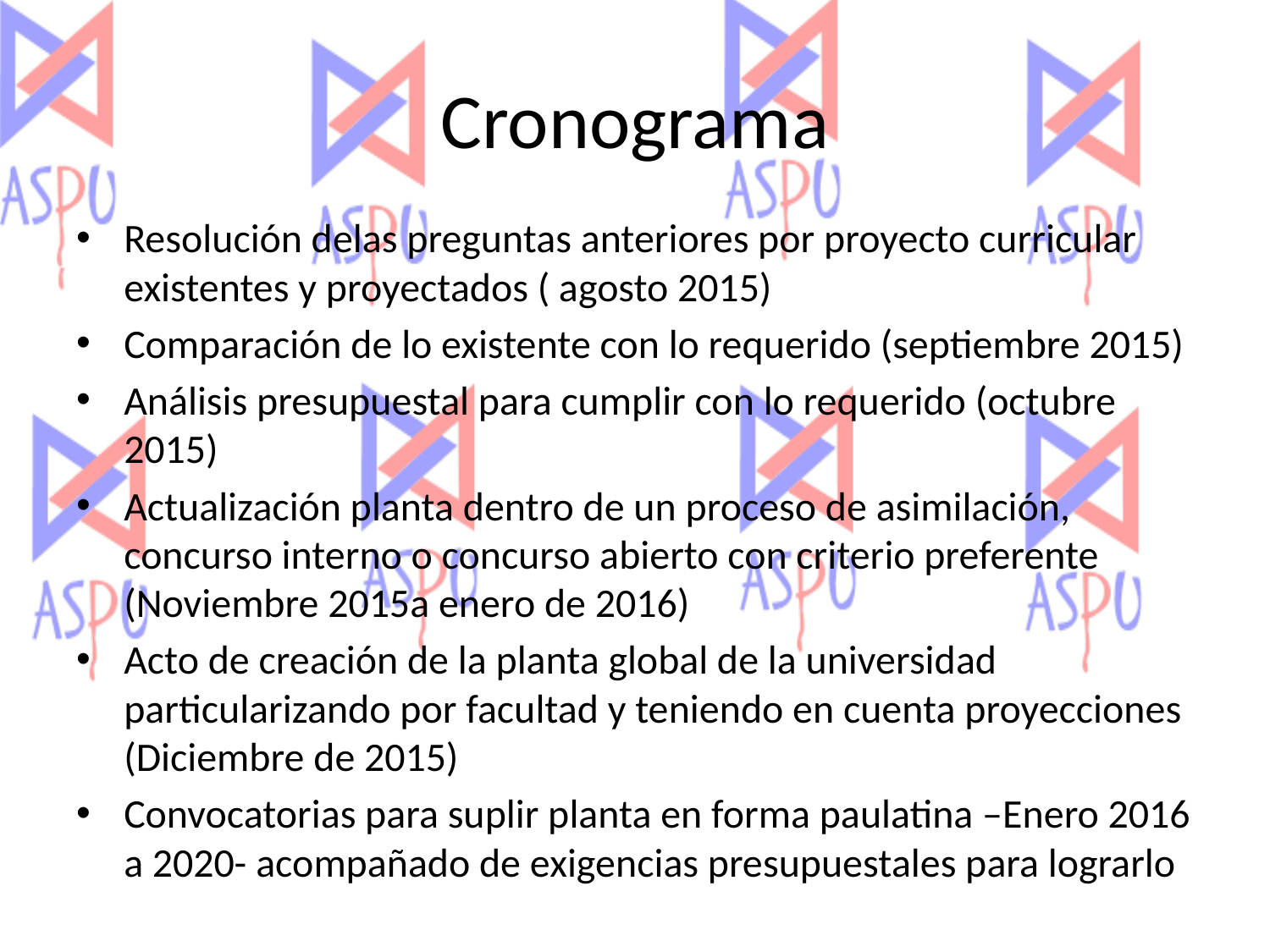

# Cronograma
Resolución delas preguntas anteriores por proyecto curricular existentes y proyectados ( agosto 2015)
Comparación de lo existente con lo requerido (septiembre 2015)
Análisis presupuestal para cumplir con lo requerido (octubre 2015)
Actualización planta dentro de un proceso de asimilación, concurso interno o concurso abierto con criterio preferente (Noviembre 2015a enero de 2016)
Acto de creación de la planta global de la universidad particularizando por facultad y teniendo en cuenta proyecciones (Diciembre de 2015)
Convocatorias para suplir planta en forma paulatina –Enero 2016 a 2020- acompañado de exigencias presupuestales para lograrlo